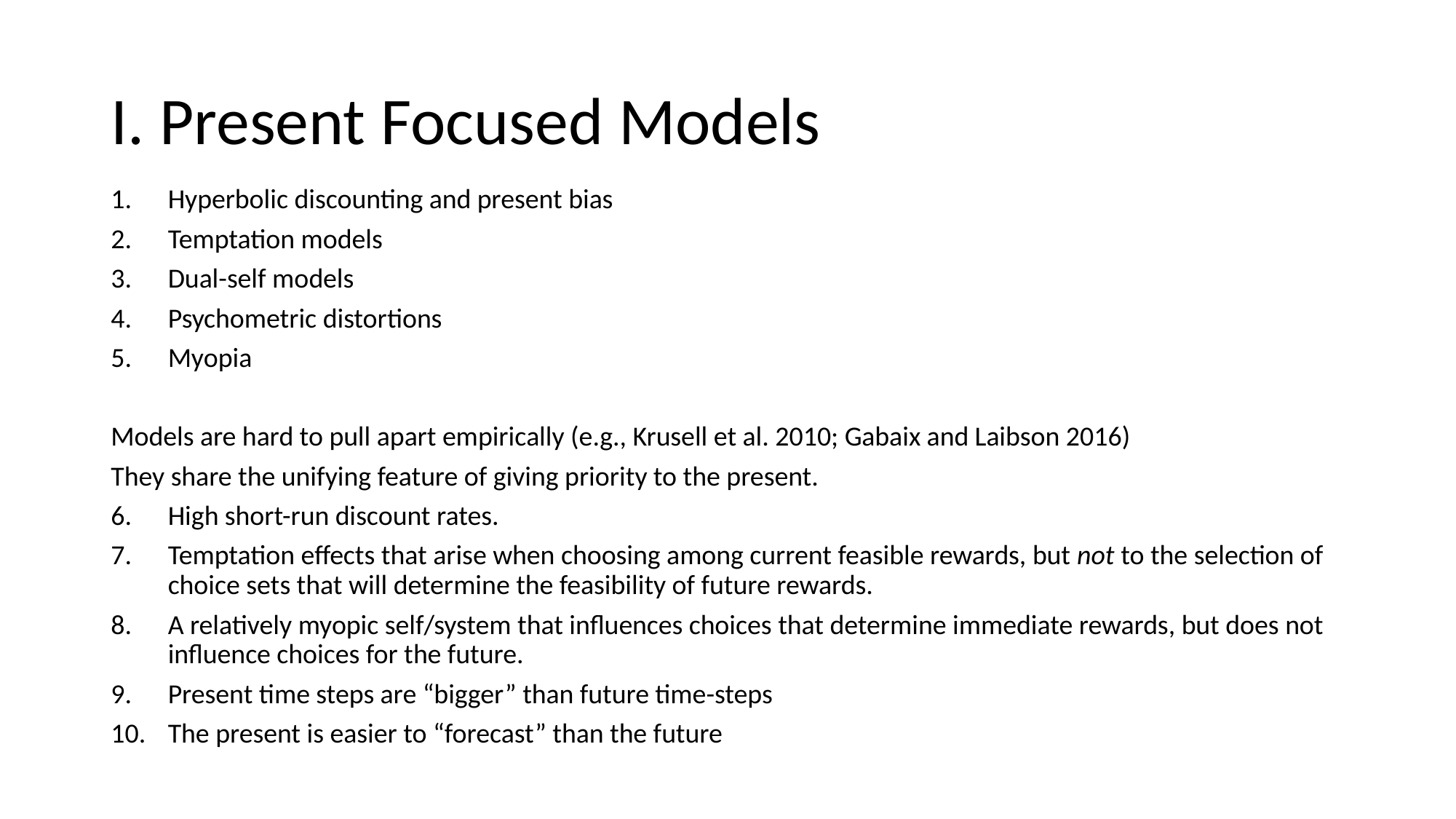

# I. Present Focused Models
Hyperbolic discounting and present bias
Temptation models
Dual-self models
Psychometric distortions
Myopia

Models are hard to pull apart empirically (e.g., Krusell et al. 2010; Gabaix and Laibson 2016)
They share the unifying feature of giving priority to the present.
High short-run discount rates.
Temptation effects that arise when choosing among current feasible rewards, but not to the selection of choice sets that will determine the feasibility of future rewards.
A relatively myopic self/system that influences choices that determine immediate rewards, but does not influence choices for the future.
Present time steps are “bigger” than future time-steps
The present is easier to “forecast” than the future